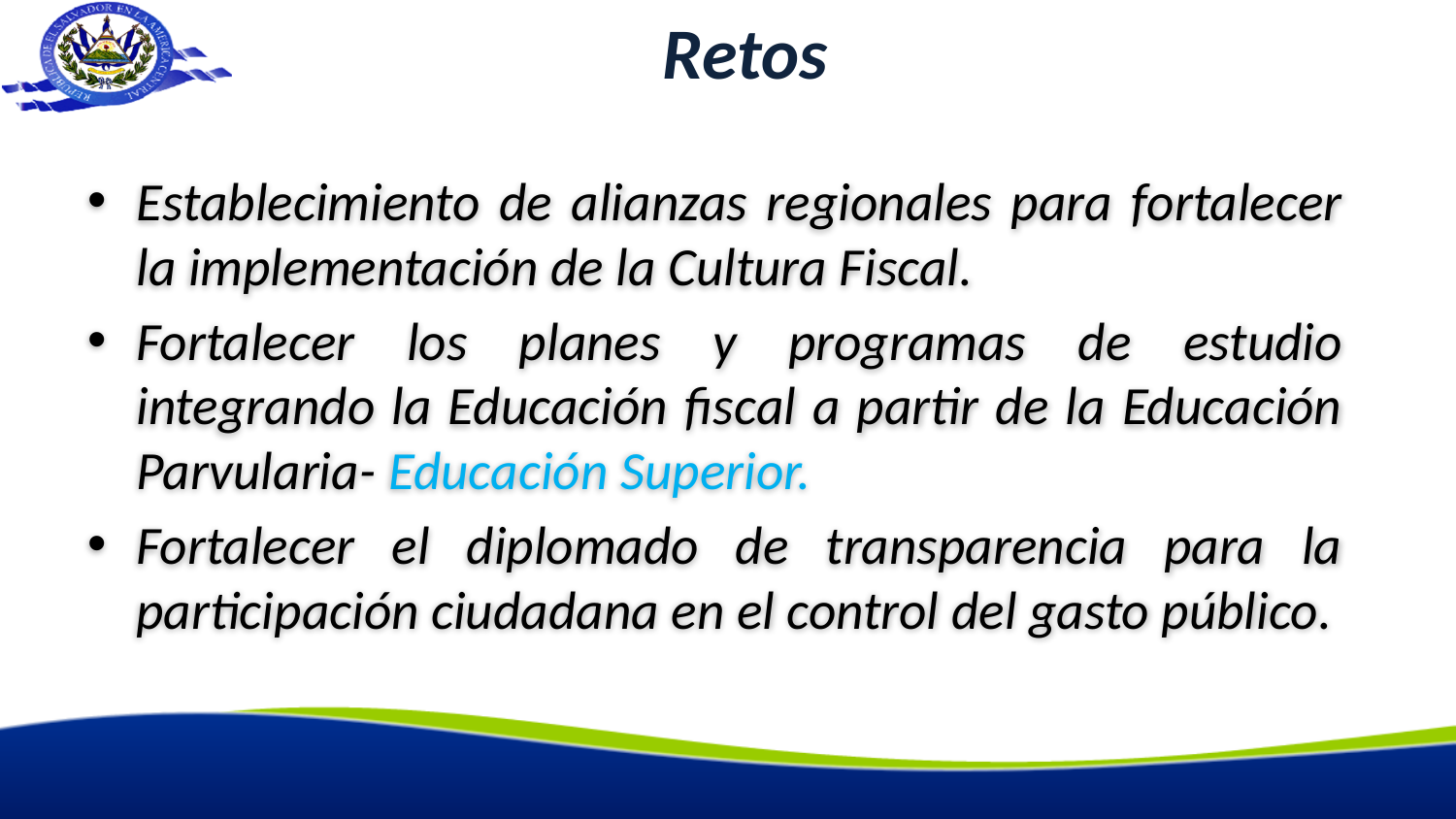

# Retos
Establecimiento de alianzas regionales para fortalecer la implementación de la Cultura Fiscal.
Fortalecer los planes y programas de estudio integrando la Educación fiscal a partir de la Educación Parvularia- Educación Superior.
Fortalecer el diplomado de transparencia para la participación ciudadana en el control del gasto público.